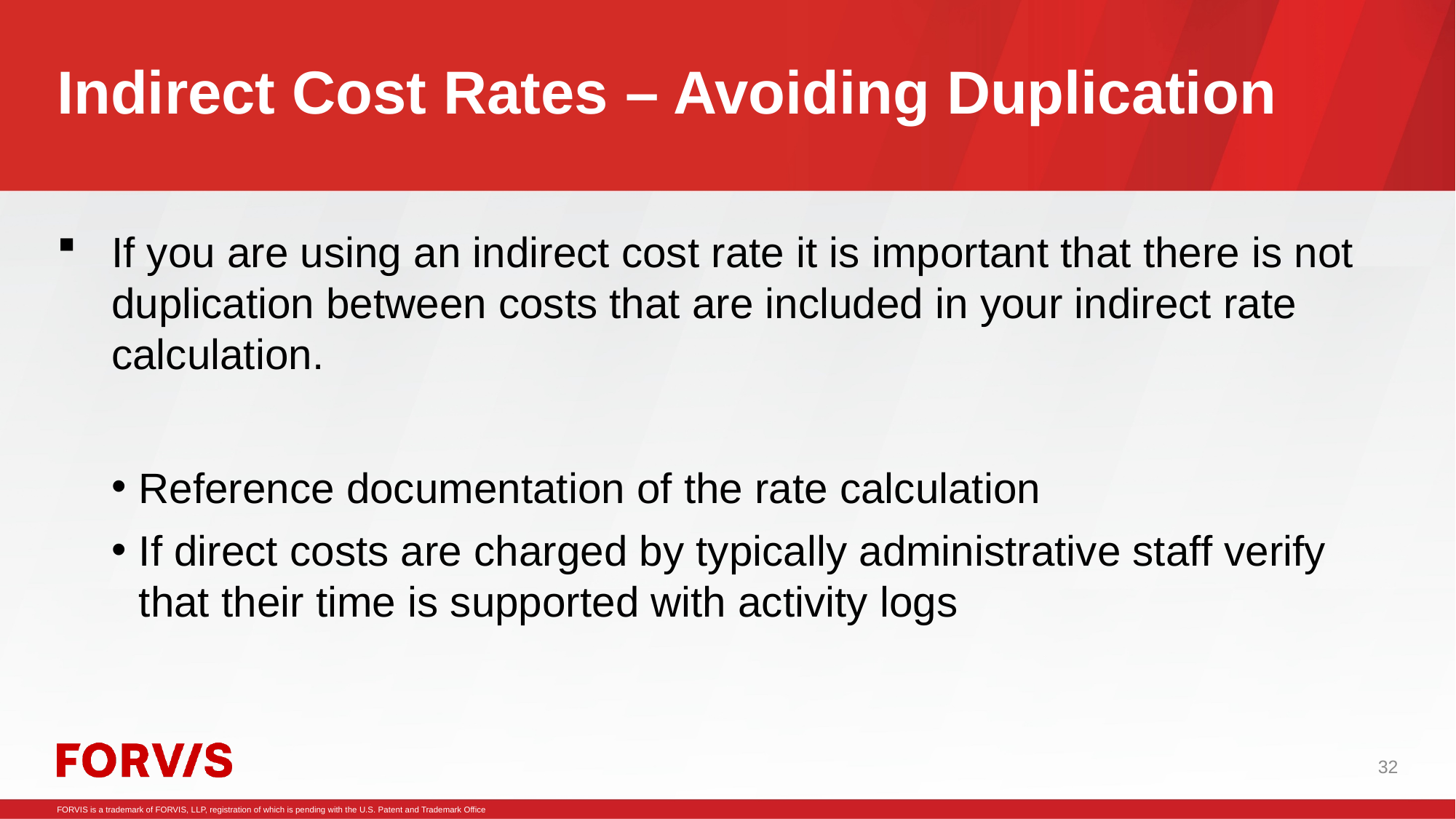

# Indirect Cost Rates – Avoiding Duplication
If you are using an indirect cost rate it is important that there is not duplication between costs that are included in your indirect rate calculation.

Reference documentation of the rate calculation
If direct costs are charged by typically administrative staff verify that their time is supported with activity logs
32